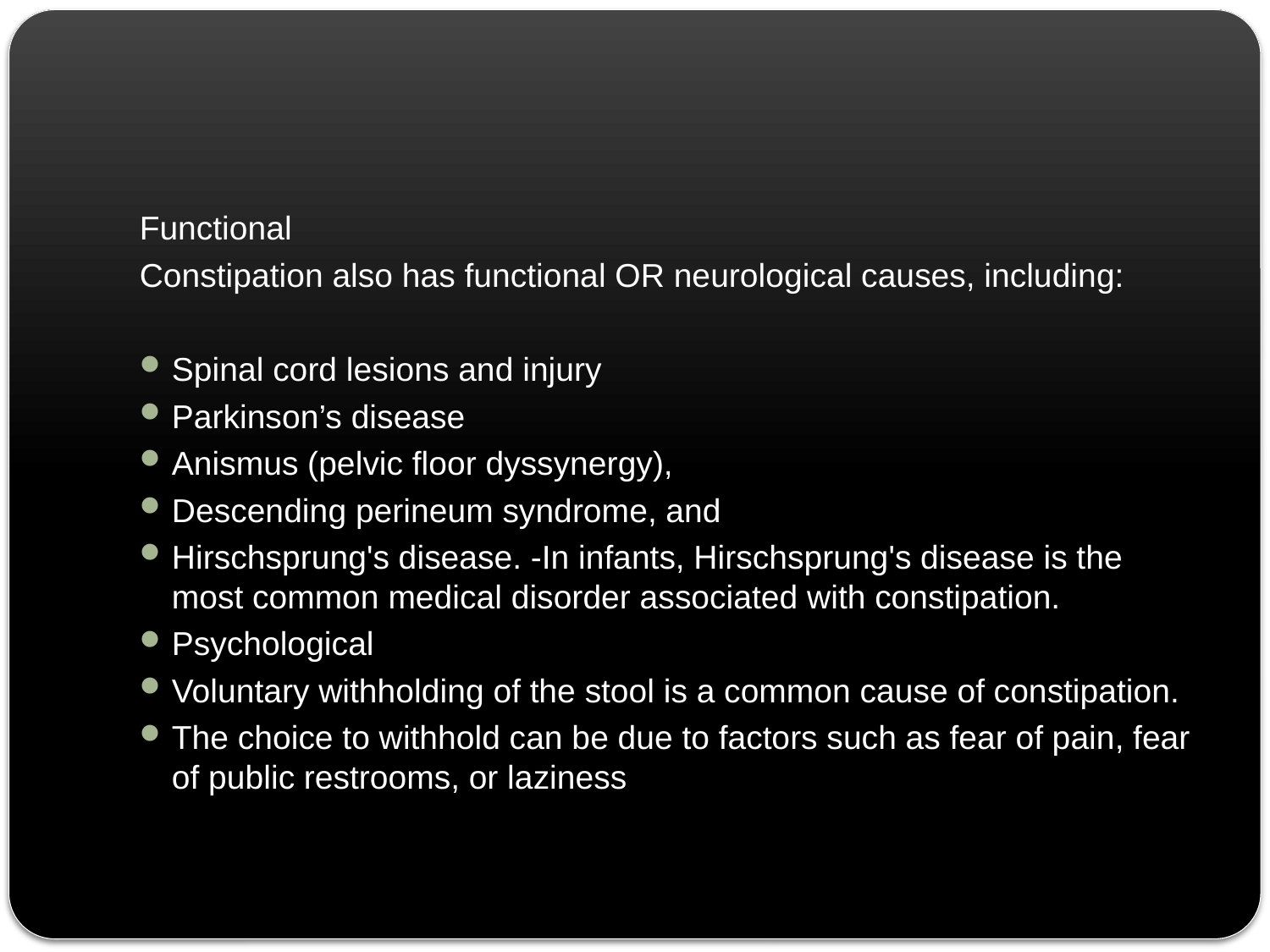

Functional
Constipation also has functional OR neurological causes, including:

Spinal cord lesions and injury
Parkinson’s disease
Anismus (pelvic floor dyssynergy),
Descending perineum syndrome, and
Hirschsprung's disease. -In infants, Hirschsprung's disease is the most common medical disorder associated with constipation.
Psychological
Voluntary withholding of the stool is a common cause of constipation.
The choice to withhold can be due to factors such as fear of pain, fear of public restrooms, or laziness